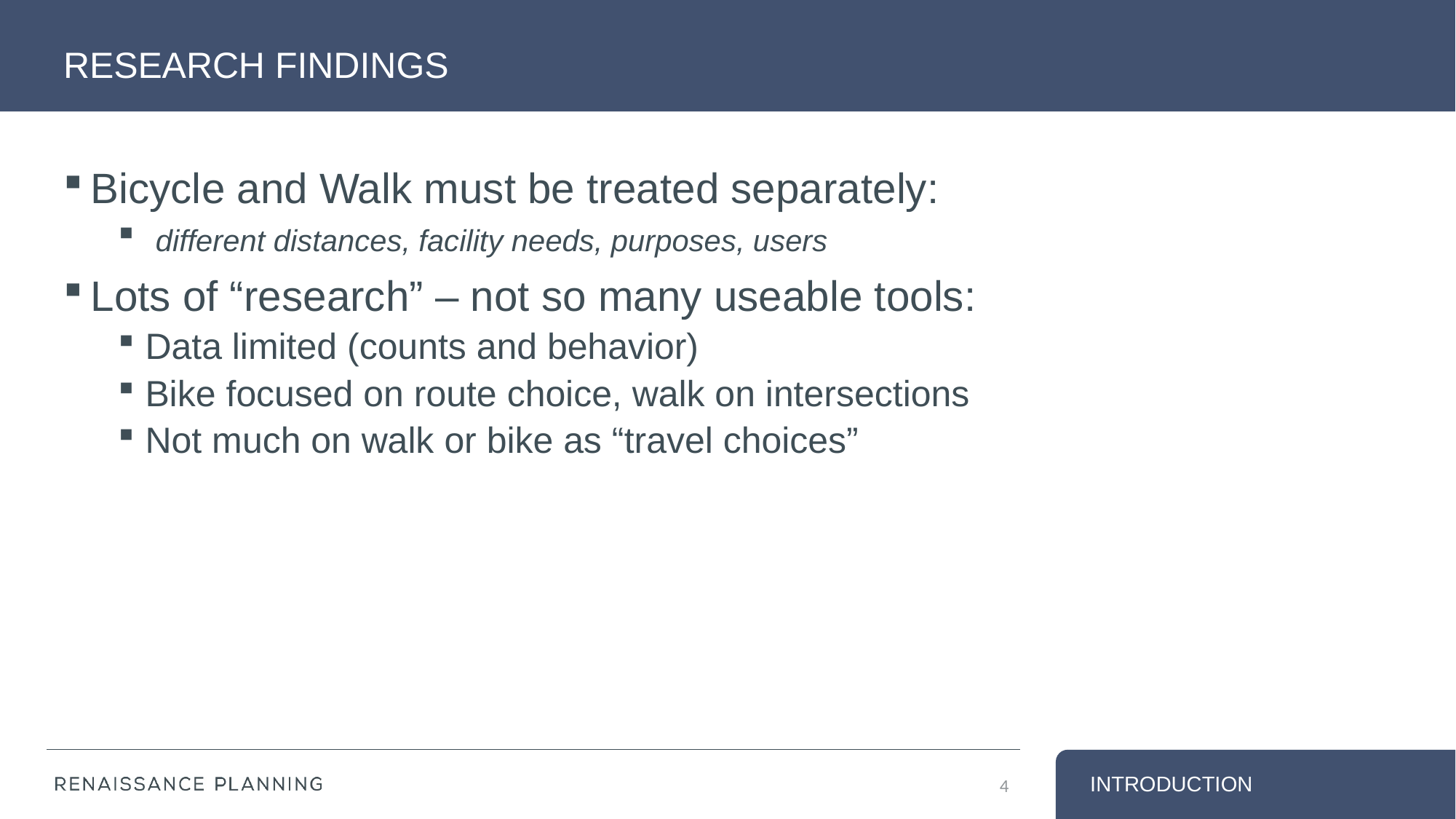

# RESEARCH FINDINGS
Bicycle and Walk must be treated separately:
 different distances, facility needs, purposes, users
Lots of “research” – not so many useable tools:
Data limited (counts and behavior)
Bike focused on route choice, walk on intersections
Not much on walk or bike as “travel choices”

4
INTRODUCTION